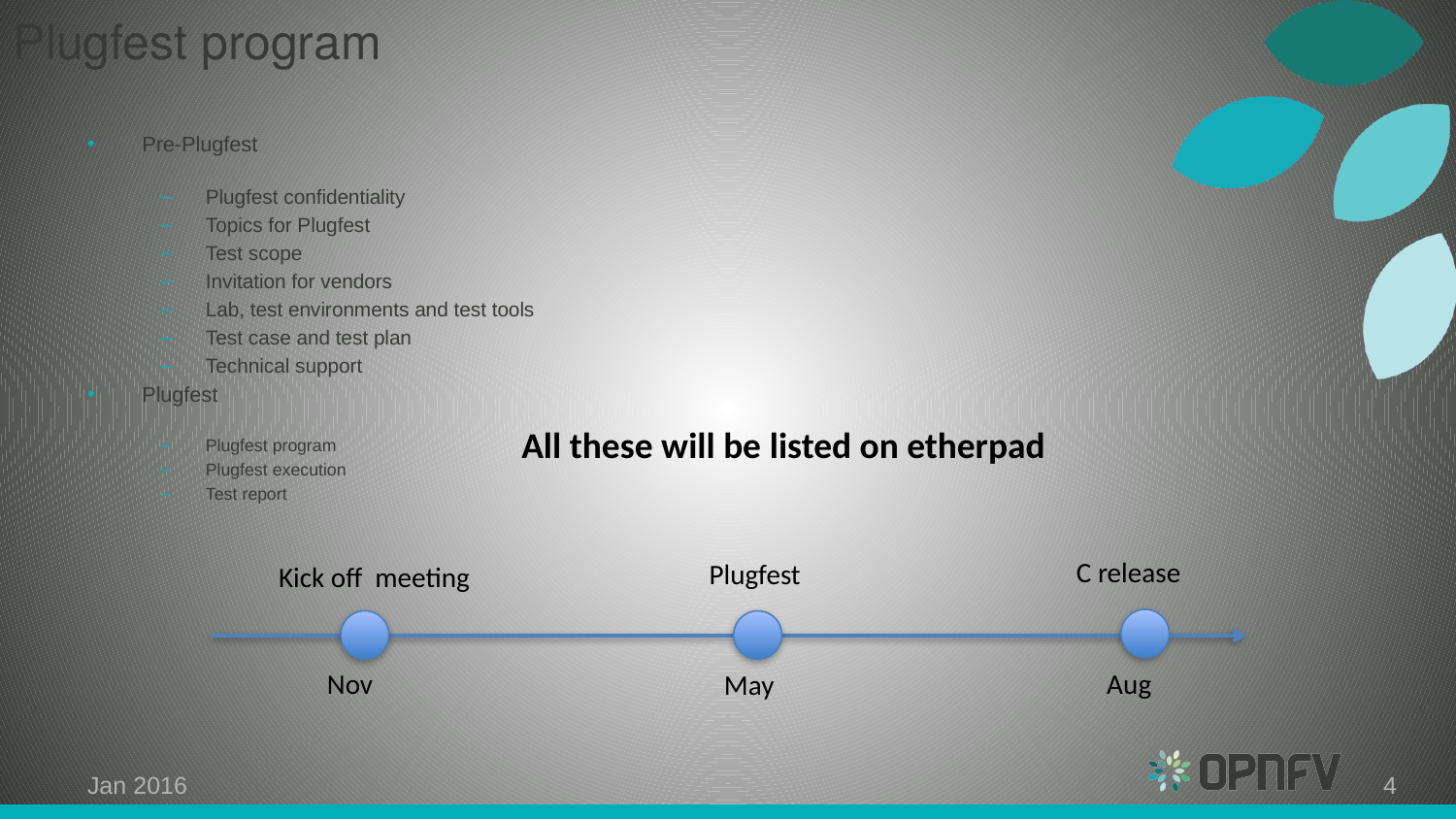

# Plugfest program
Pre-Plugfest
Plugfest confidentiality
Topics for Plugfest
Test scope
Invitation for vendors
Lab, test environments and test tools
Test case and test plan
Technical support
Plugfest
Plugfest program
Plugfest execution
Test report

All these will be listed on etherpad
C release
Plugfest
Kick off  meeting

Nov
Aug
May
Jan 2016
4